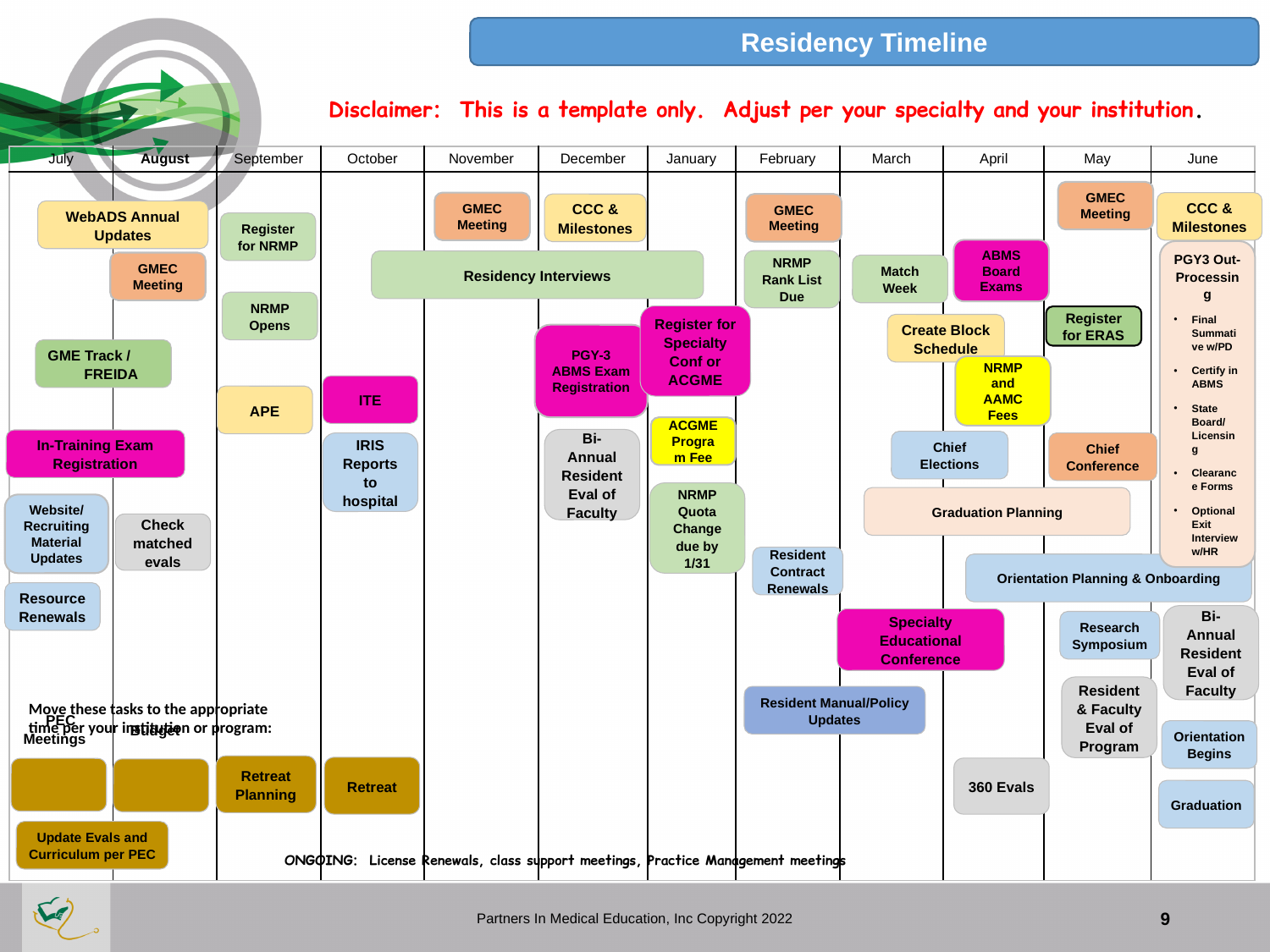

Residency Timeline
Disclaimer:  This is a template only.  Adjust per your specialty and your institution.
| July | August | September | October | November | December | January | February | March | April | May | June |
| --- | --- | --- | --- | --- | --- | --- | --- | --- | --- | --- | --- |
|  |  |  |  |  |  |  |  |  |  |  |  |
GMEC Meeting
GMEC Meeting
CCC & Milestones
CCC & Milestones
GMEC Meeting
WebADS Annual Updates
Register for NRMP
ABMS Board Exams
PGY3 Out-Processing
Final Summative w/PD
Certify in ABMS
State Board/ Licensing
Clearance Forms
Optional Exit Interview w/HR
NRMP Rank List Due
Residency Interviews
GMEC Meeting
Match Week
NRMP Opens
Register for Specialty Conf or ACGME
Register for ERAS
Create Block Schedule
PGY-3
ABMS Exam Registration
GME Track /            FREIDA
NRMP and AAMC Fees
ITE
APE
ACGME Program Fee
Bi-Annual Resident Eval of Faculty
In-Training Exam Registration
Chief Elections
IRIS Reports to hospital
Chief Conference
NRMP Quota Change due by 1/31
Graduation Planning
Website/
Recruiting Material Updates
Check matched evals
Resident Contract Renewals
Orientation Planning & Onboarding
Resource Renewals
Bi-Annual Resident Eval of Faculty
Specialty Educational Conference
Research Symposium
Resident & Faculty Eval of Program
Resident Manual/Policy Updates
Move these tasks to the appropriate time per your institution or program:
Orientation Begins
Retreat Planning
Retreat
360 Evals
 PEC Meetings
 Budget
Graduation
Update Evals and Curriculum per PEC
ONGOING:  License Renewals, class support meetings, Practice Management meetings
Partners In Medical Education, Inc Copyright 2022
9